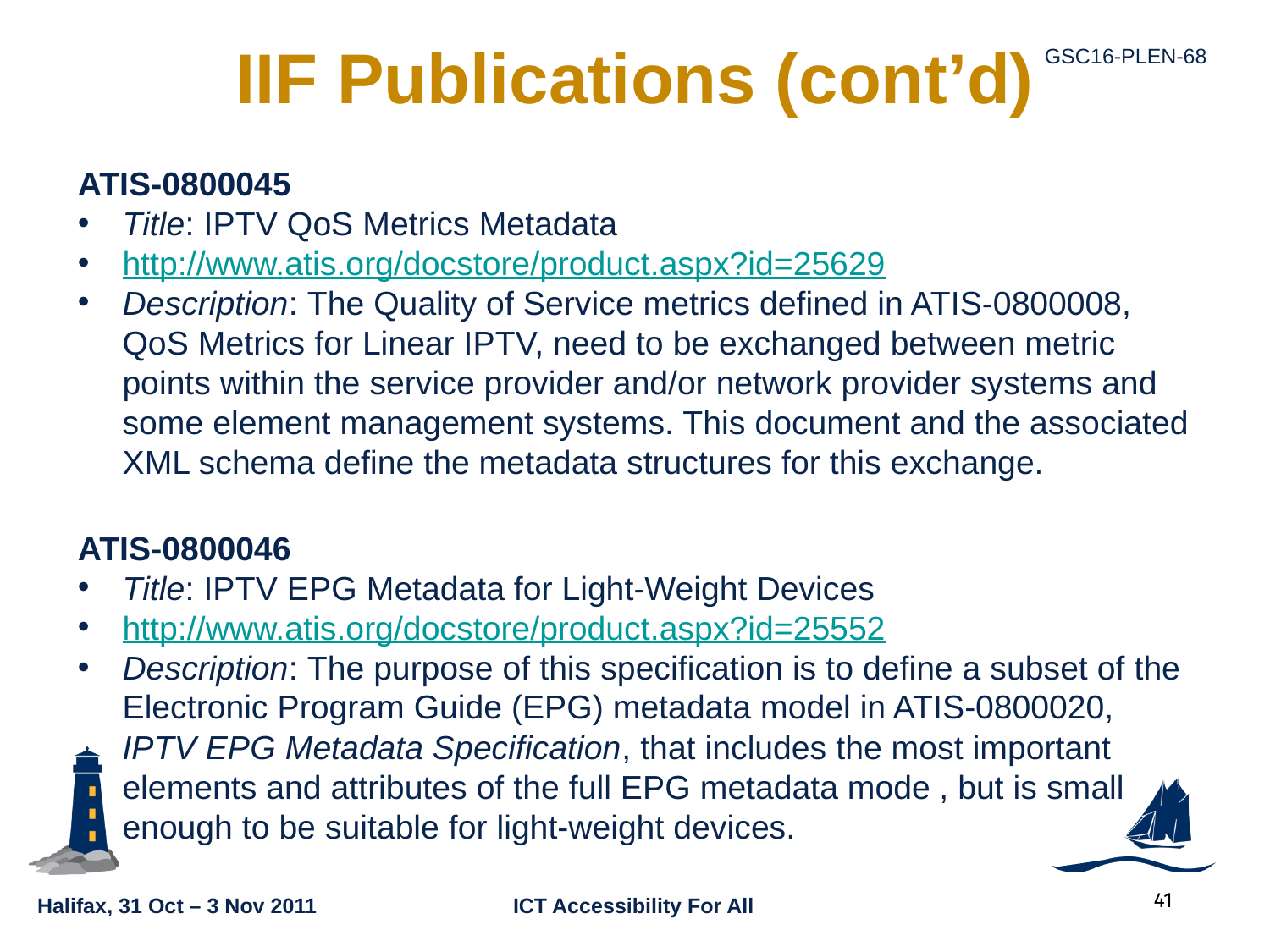

# IIF Publications (cont’d)
ATIS-0800045
Title: IPTV QoS Metrics Metadata
http://www.atis.org/docstore/product.aspx?id=25629
Description: The Quality of Service metrics defined in ATIS-0800008, QoS Metrics for Linear IPTV, need to be exchanged between metric points within the service provider and/or network provider systems and some element management systems. This document and the associated XML schema define the metadata structures for this exchange.

ATIS-0800046
Title: IPTV EPG Metadata for Light-Weight Devices
http://www.atis.org/docstore/product.aspx?id=25552
Description: The purpose of this specification is to define a subset of the Electronic Program Guide (EPG) metadata model in ATIS-0800020, IPTV EPG Metadata Specification, that includes the most important elements and attributes of the full EPG metadata model, but is small enough to be suitable for light-weight devices.
41